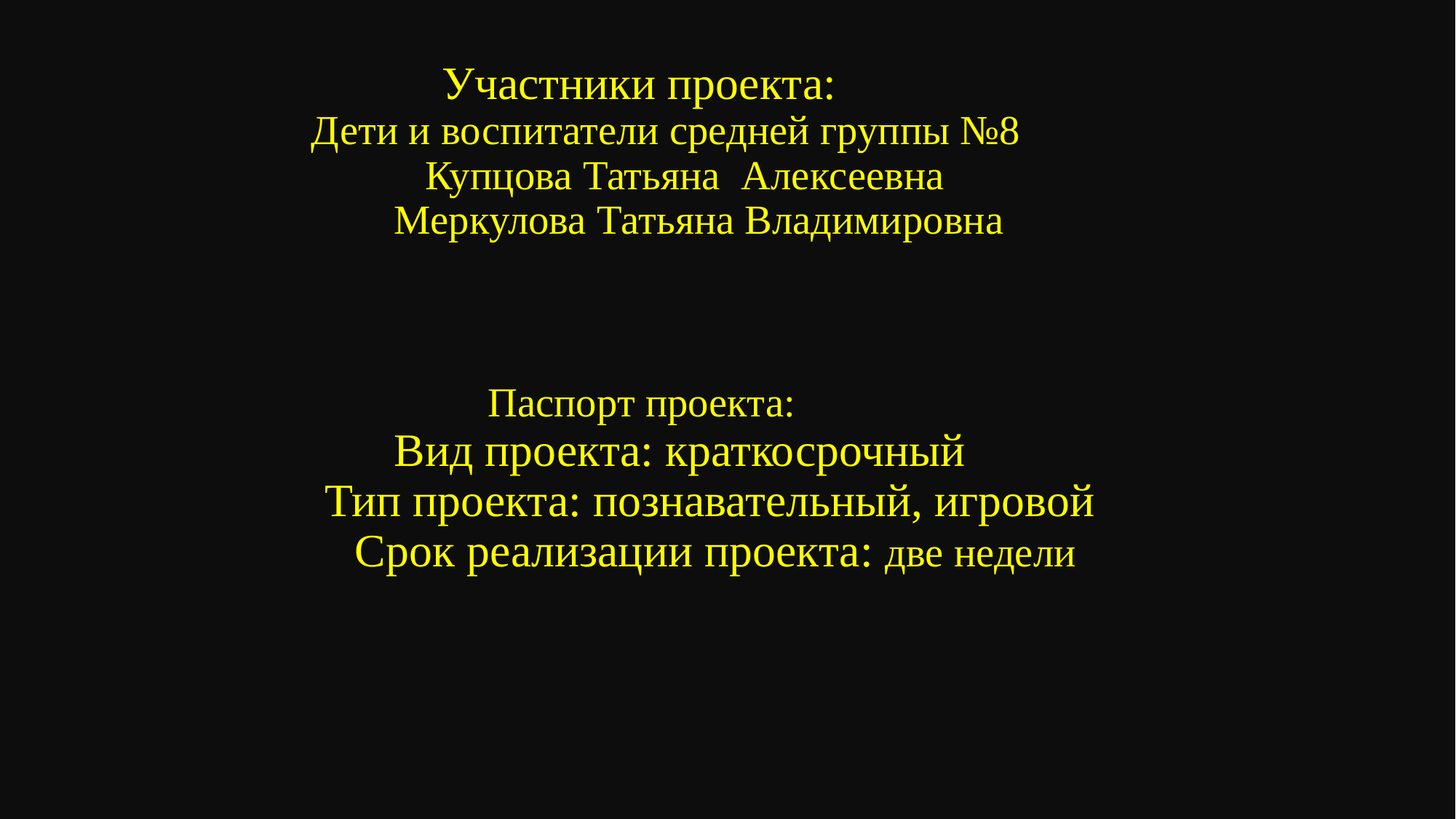

# Участники проекта: Дети и воспитатели средней группы №8 Купцова Татьяна  Алексеевна Меркулова Татьяна Владимировна Паспорт проекта: Вид проекта: краткосрочный Тип проекта: познавательный, игровой Срок реализации проекта: две недели